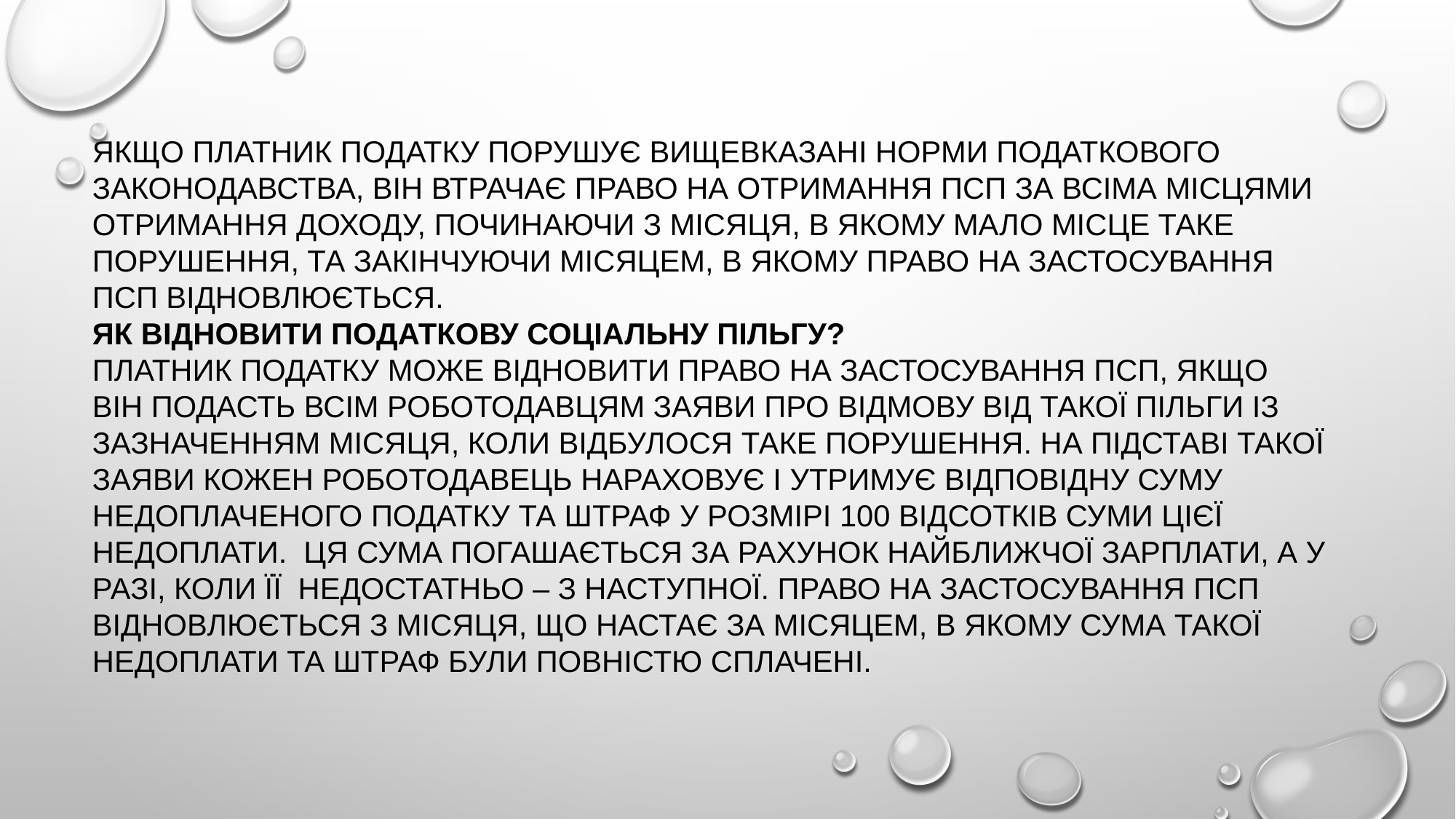

Якщо платник податку порушує вищевказані норми податкового законодавства, він втрачає право на отримання ПСП за всіма місцями отримання доходу, починаючи з місяця, в якому мало місце таке порушення, та закінчуючи місяцем, в якому право на застосування ПСП відновлюється.
Як відновити податкову соціальну пільгу?
Платник податку може відновити право на застосування ПСП, якщо він подасть всім роботодавцям заяви про відмову від такої пільги із зазначенням місяця, коли відбулося таке порушення. На підставі такої заяви кожен роботодавець нараховує і утримує відповідну суму недоплаченого податку та штраф у розмірі 100 відсотків суми цієї недоплати.  Ця сума погашається за рахунок найближчої зарплати, а у разі, коли її  недостатньо – з наступної. Право на застосування ПСП відновлюється з місяця, що настає за місяцем, в якому сума такої недоплати та штраф були повністю сплачені.